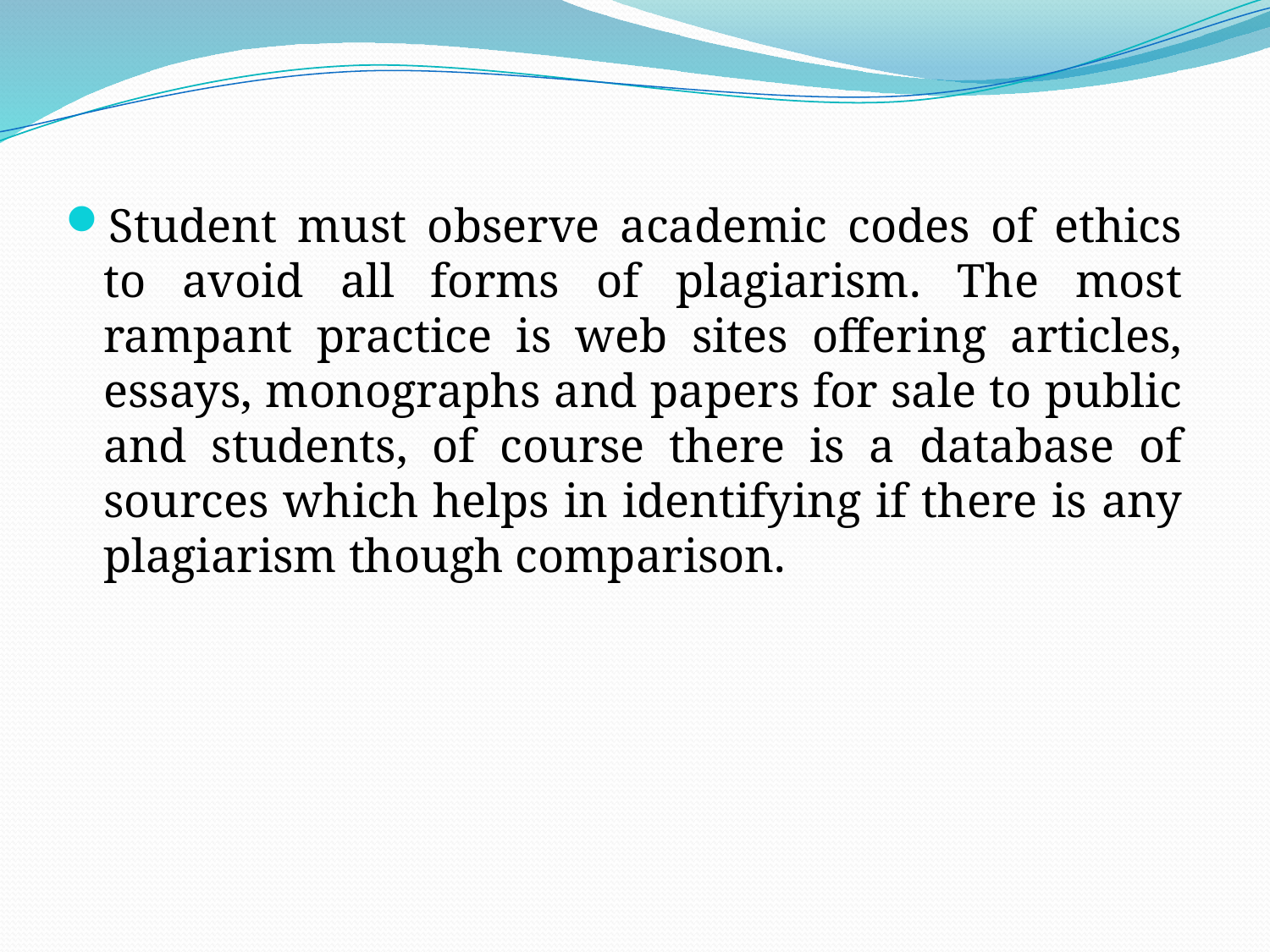

Student must observe academic codes of ethics to avoid all forms of plagiarism. The most rampant practice is web sites offering articles, essays, monographs and papers for sale to public and students, of course there is a database of sources which helps in identifying if there is any plagiarism though comparison.